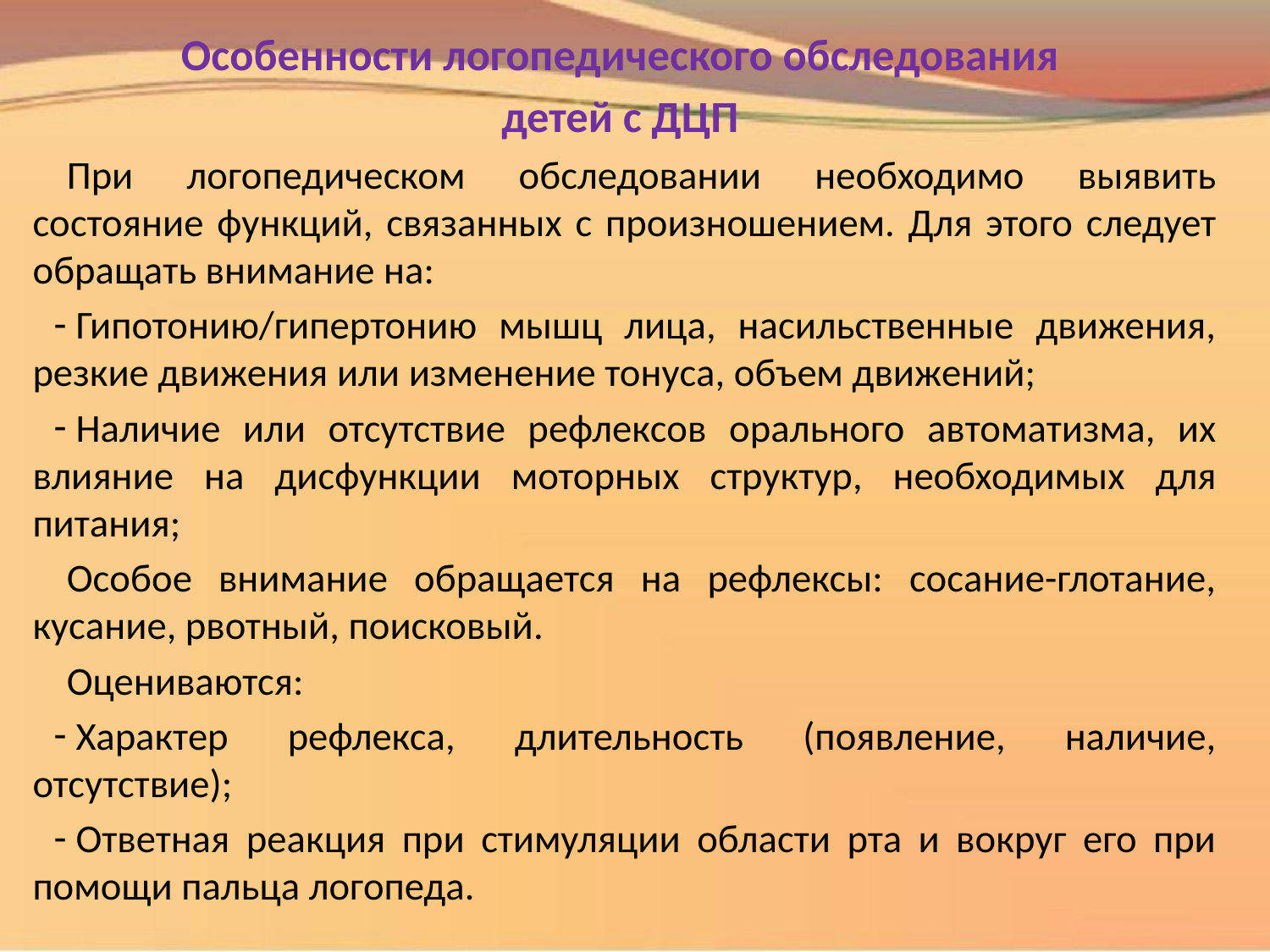

Особенности логопедического обследования
детей с ДЦП
При логопедическом обследовании необходимо выявить состояние функций, связанных с произношением. Для этого следует обращать внимание на:
Гипотонию/гипертонию мышц лица, насильственные движения, резкие движения или изменение тонуса, объем движений;
Наличие или отсутствие рефлексов орального автоматизма, их влияние на дисфункции моторных структур, необходимых для питания;
Особое внимание обращается на рефлексы: сосание-глотание, кусание, рвотный, поисковый.
Оцениваются:
Характер рефлекса, длительность (появление, наличие, отсутствие);
Ответная реакция при стимуляции области рта и вокруг его при помощи пальца логопеда.